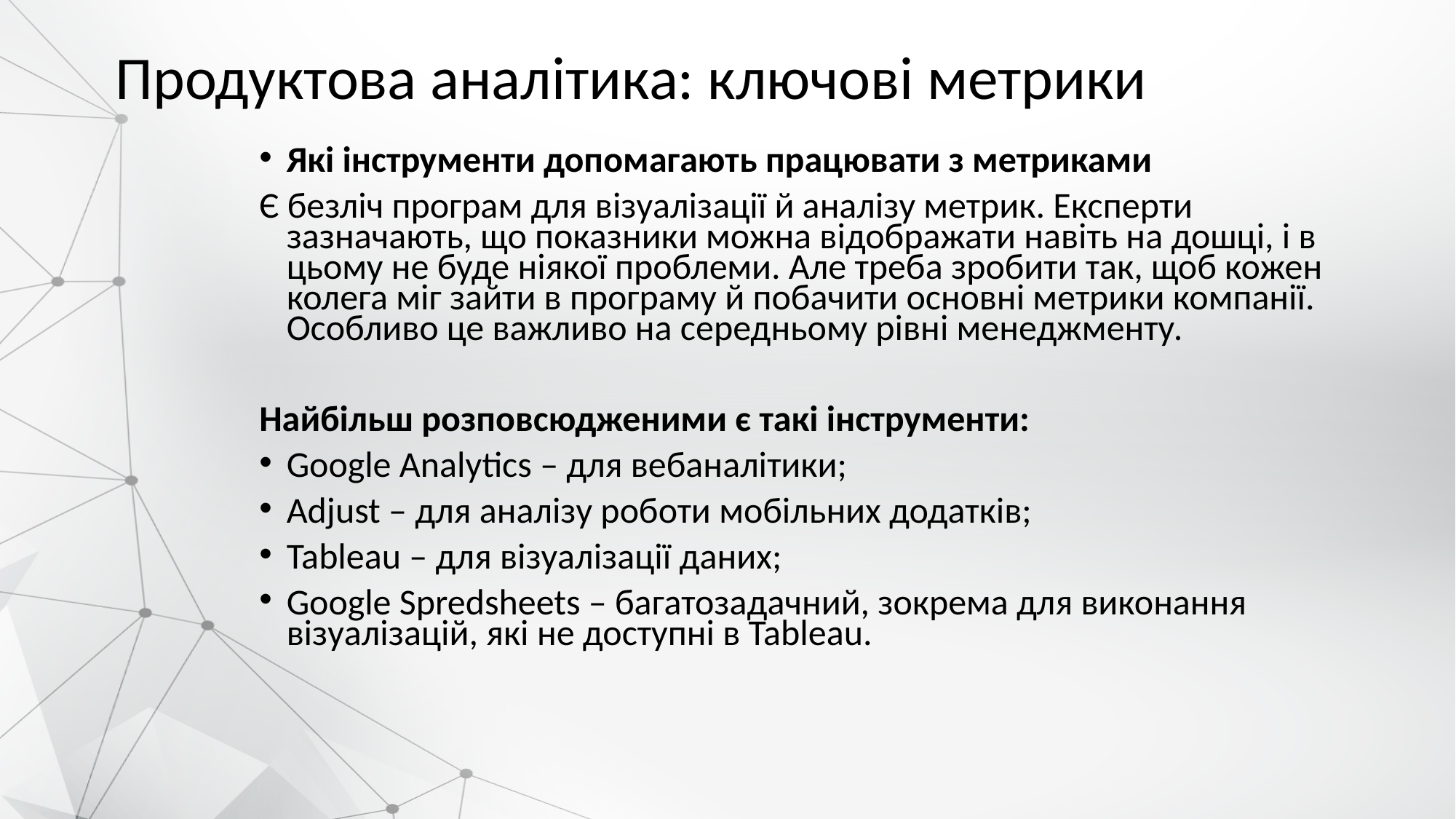

# Продуктова аналітика: ключові метрики
Які інструменти допомагають працювати з метриками
Є безліч програм для візуалізації й аналізу метрик. Експерти зазначають, що показники можна відображати навіть на дошці, і в цьому не буде ніякої проблеми. Але треба зробити так, щоб кожен колега міг зайти в програму й побачити основні метрики компанії. Особливо це важливо на середньому рівні менеджменту.

Найбільш розповсюдженими є такі інструменти:
Google Analytics – для вебаналітики;
Adjust – для аналізу роботи мобільних додатків;
Tableau – для візуалізації даних;
Google Spredsheets – багатозадачний, зокрема для виконання візуалізацій, які не доступні в Tableau.